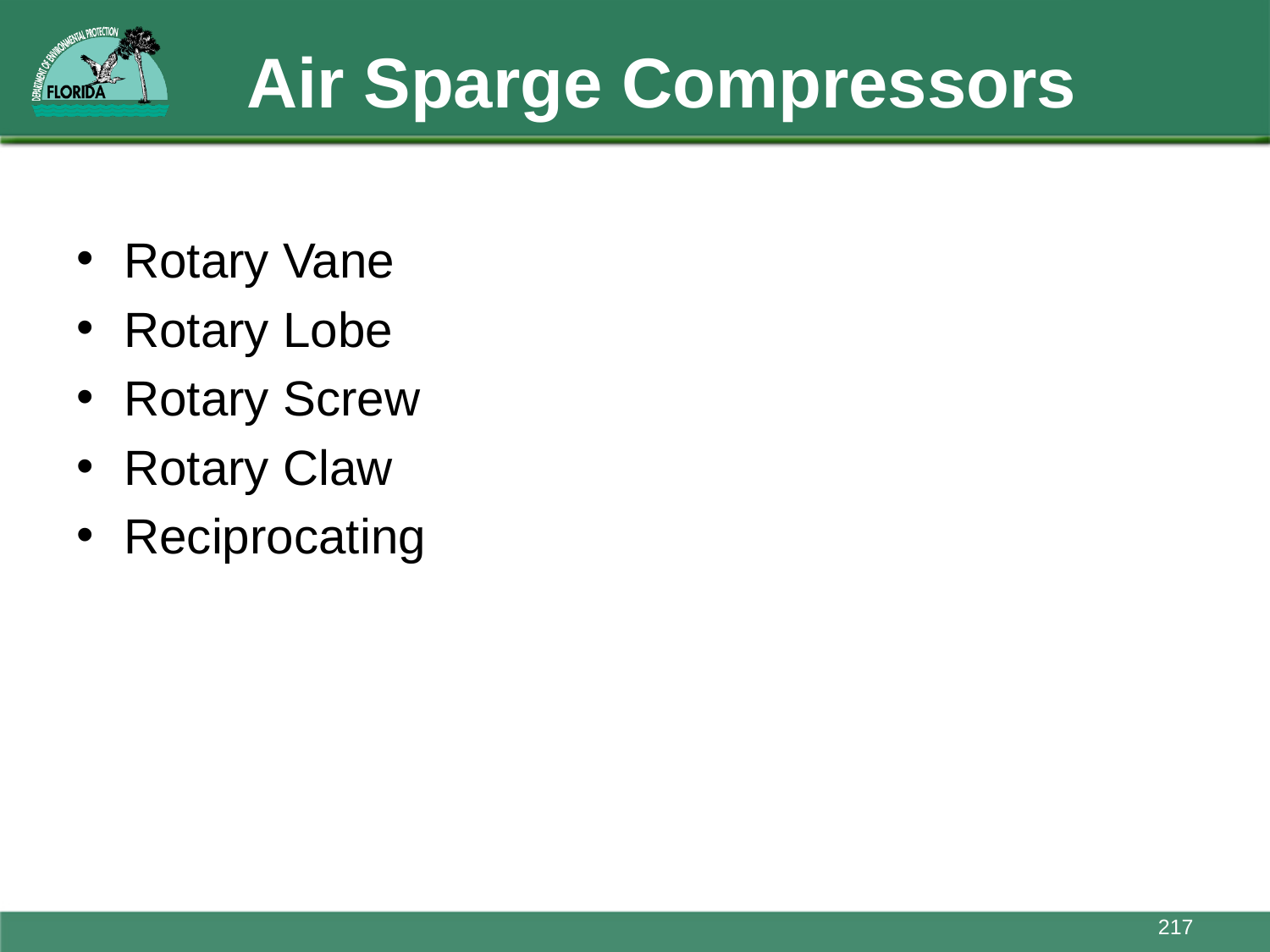

# Air Sparge Compressors
Rotary Vane
Rotary Lobe
Rotary Screw
Rotary Claw
Reciprocating

217